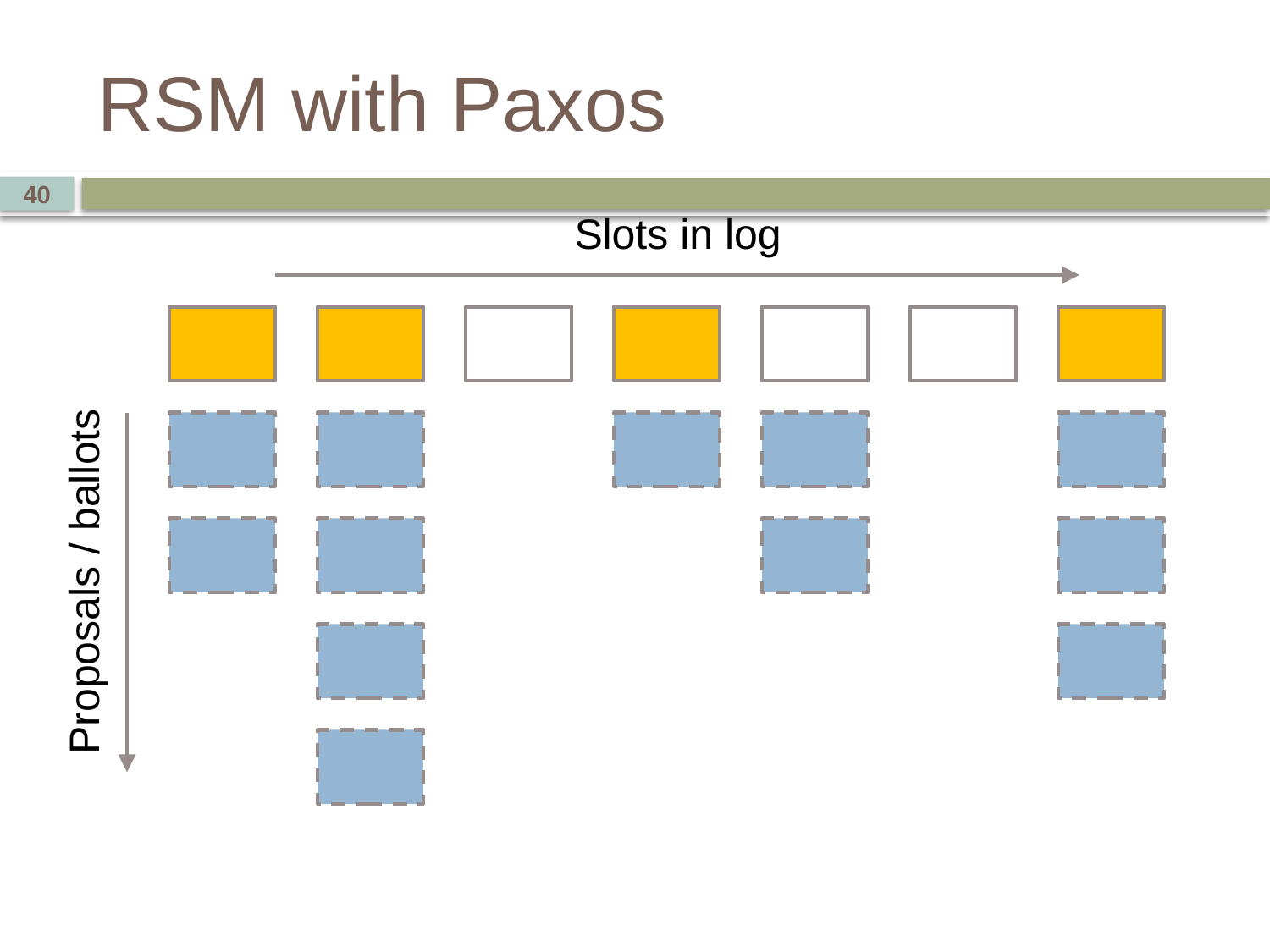

# RSM with Paxos
40
Slots in log

Proposals / ballots